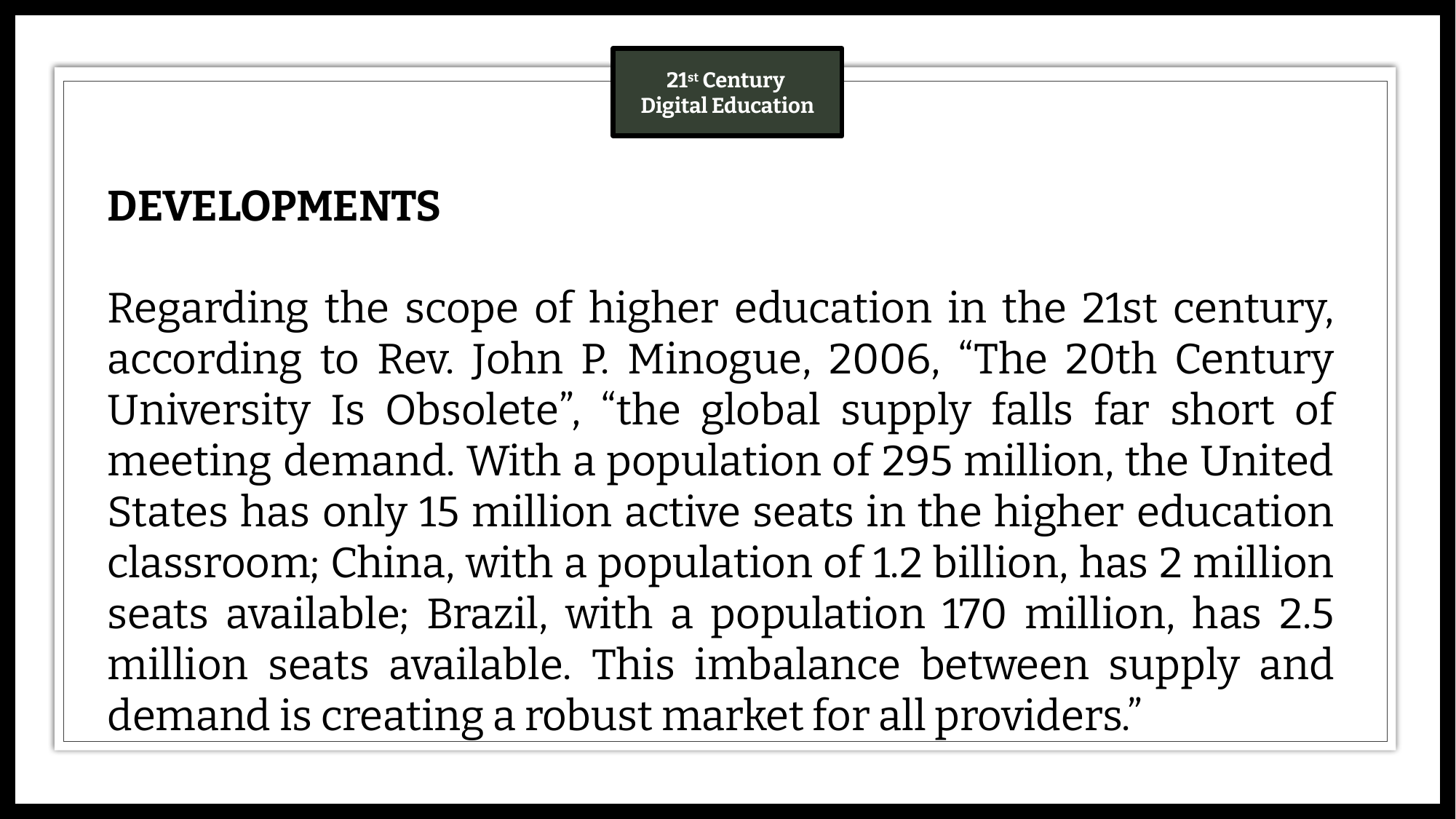

DEVELOPMENTS

Regarding the scope of higher education in the 21st century, according to Rev. John P. Minogue, 2006, “The 20th Century University Is Obsolete”, “the global supply falls far short of meeting demand. With a population of 295 million, the United States has only 15 million active seats in the higher education classroom; China, with a population of 1.2 billion, has 2 million seats available; Brazil, with a population 170 million, has 2.5 million seats available. This imbalance between supply and demand is creating a robust market for all providers.”